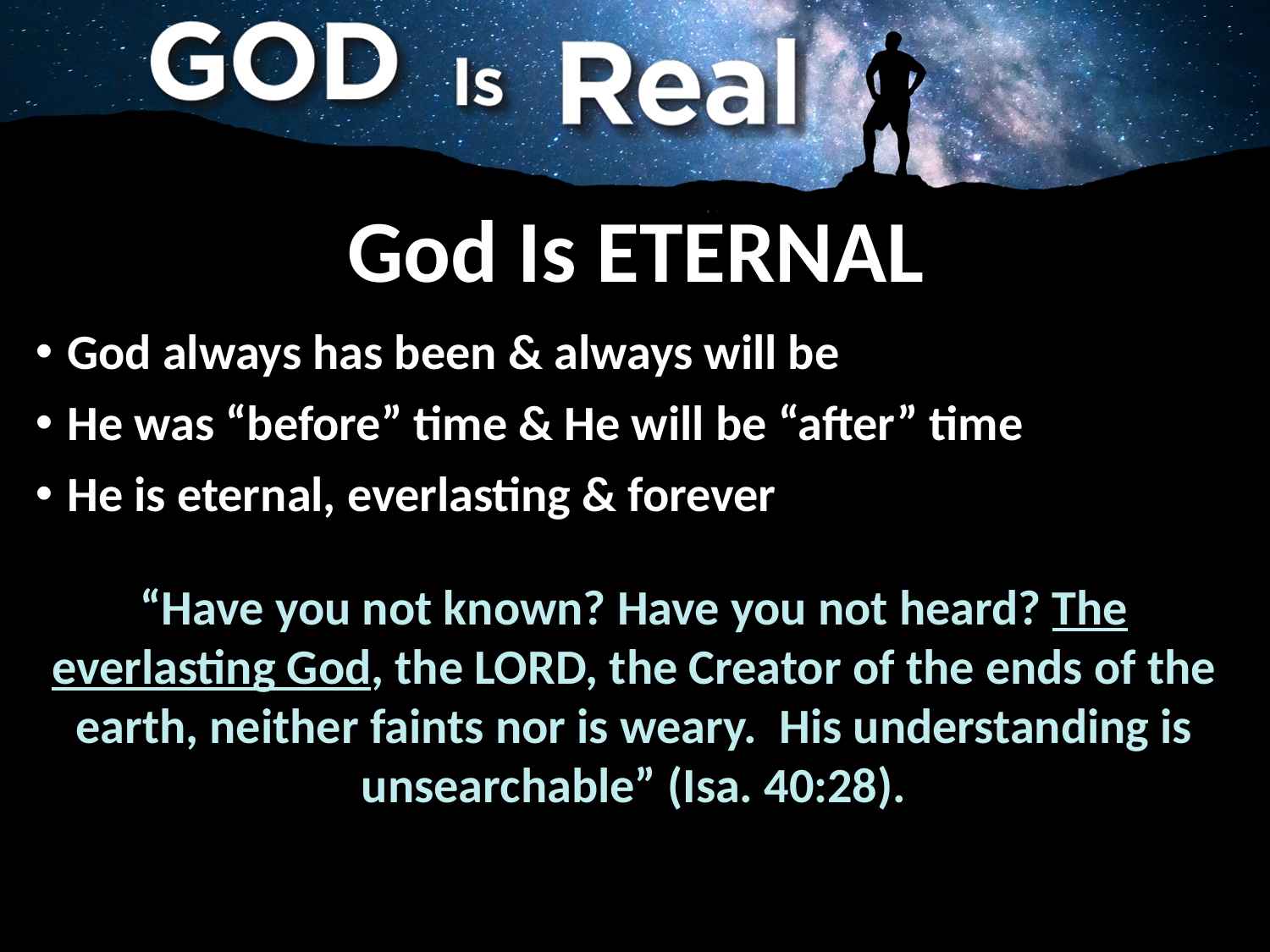

# God Is ETERNAL
God always has been & always will be
He was “before” time & He will be “after” time
He is eternal, everlasting & forever

“Have you not known? Have you not heard? The everlasting God, the LORD, the Creator of the ends of the earth, neither faints nor is weary.  His understanding is unsearchable” (Isa. 40:28).